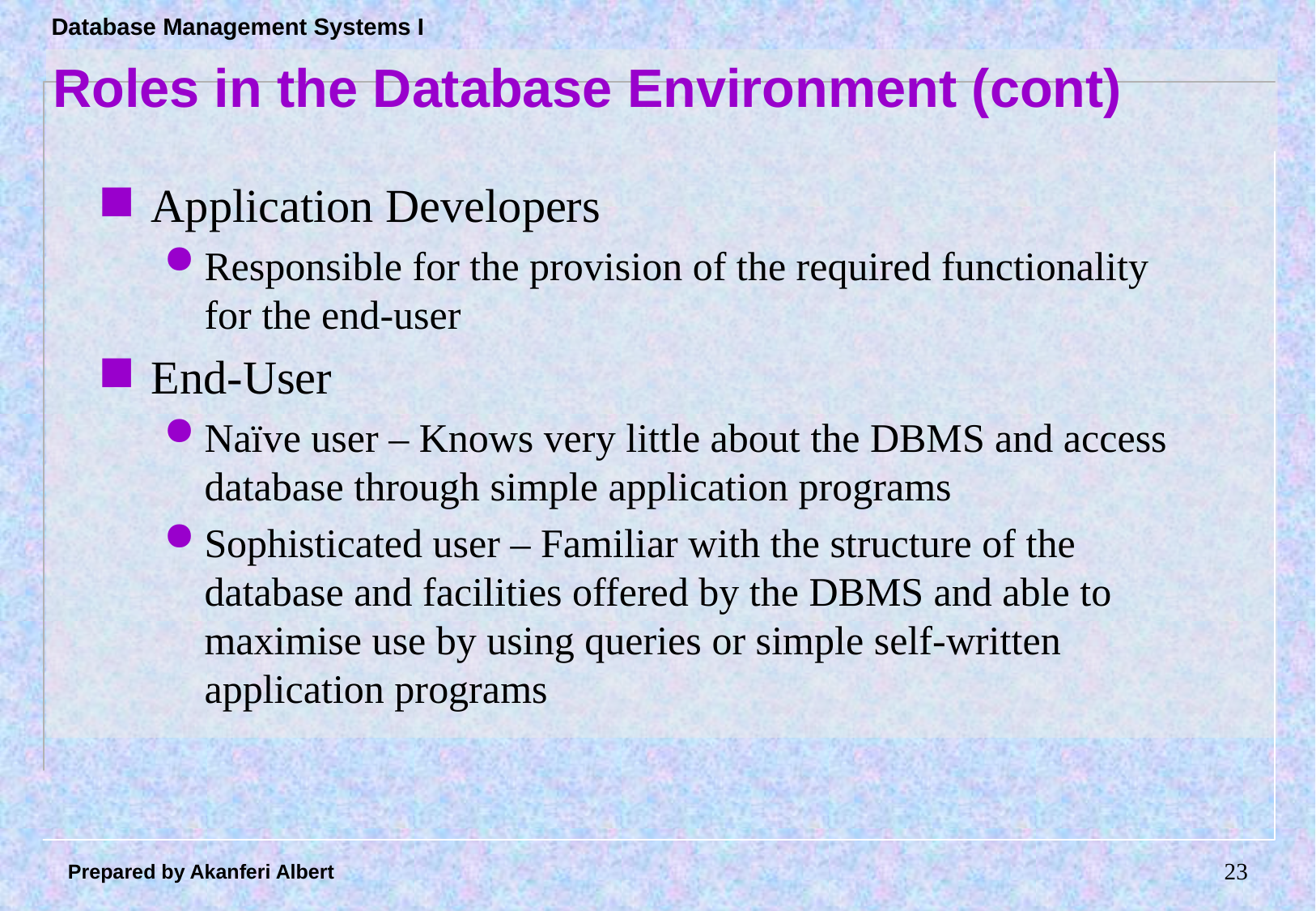

# Roles in the Database Environment (cont)
Application Developers
Responsible for the provision of the required functionality for the end-user
End-User
Naïve user – Knows very little about the DBMS and access database through simple application programs
Sophisticated user – Familiar with the structure of the database and facilities offered by the DBMS and able to maximise use by using queries or simple self-written application programs
23